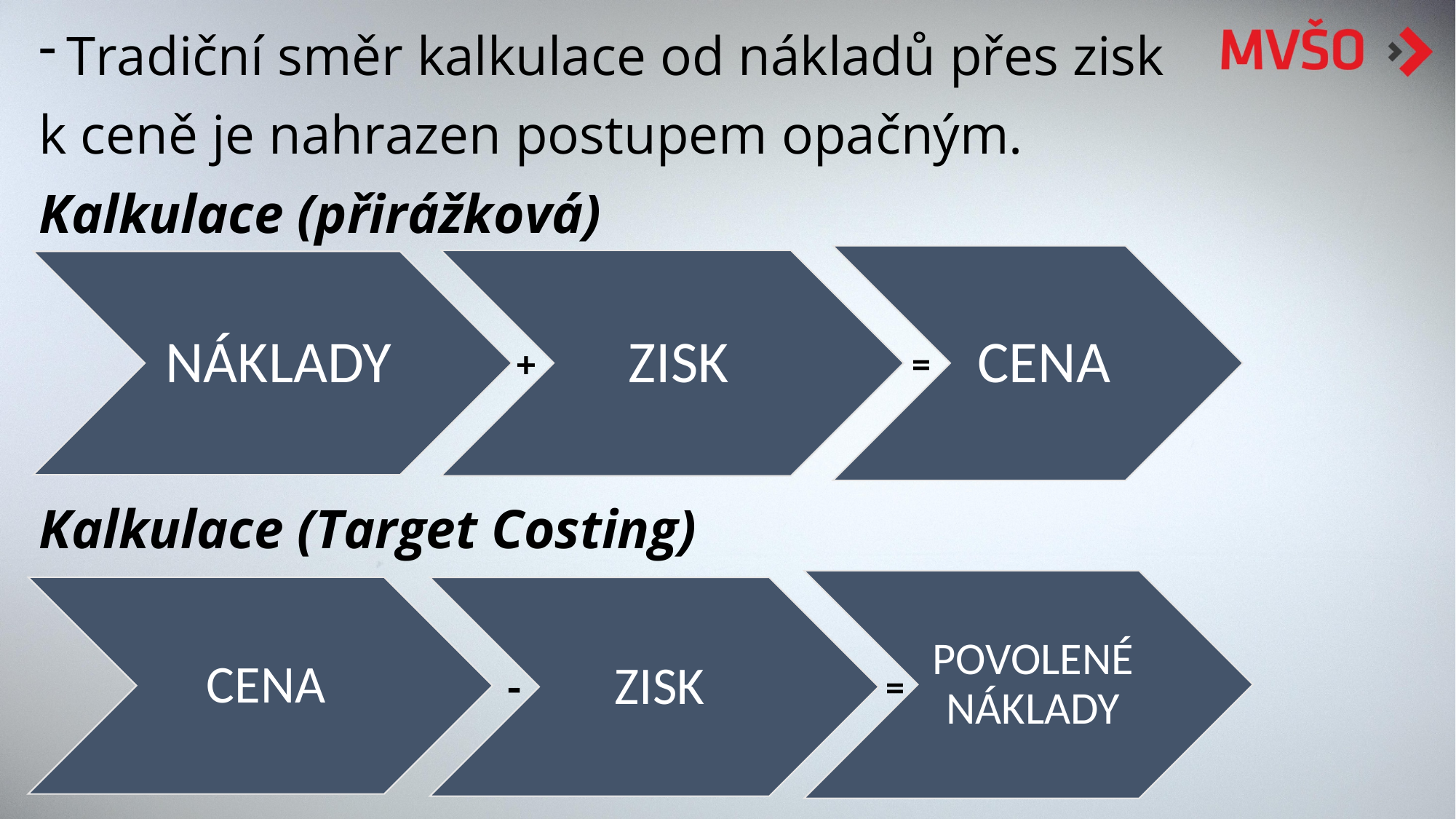

Tradiční směr kalkulace od nákladů přes zisk
k ceně je nahrazen postupem opačným.
Kalkulace (přirážková)

Kalkulace (Target Costing)

NÁKLADY
ZISK
CENA
+
=
CENA
ZISK
POVOLENÉ NÁKLADY
-
=